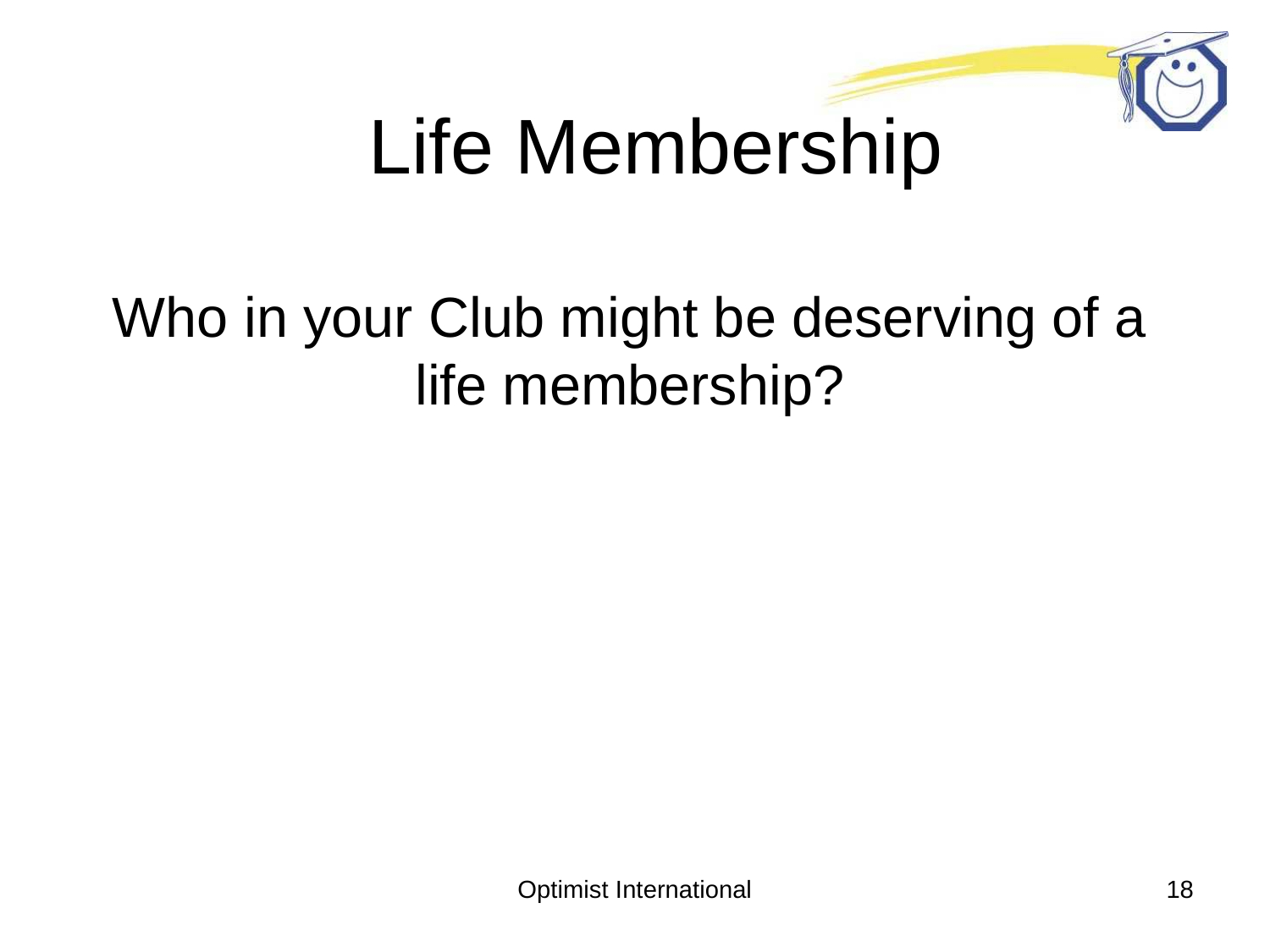

# Life Membership
Who in your Club might be deserving of a life membership?
Optimist International
18